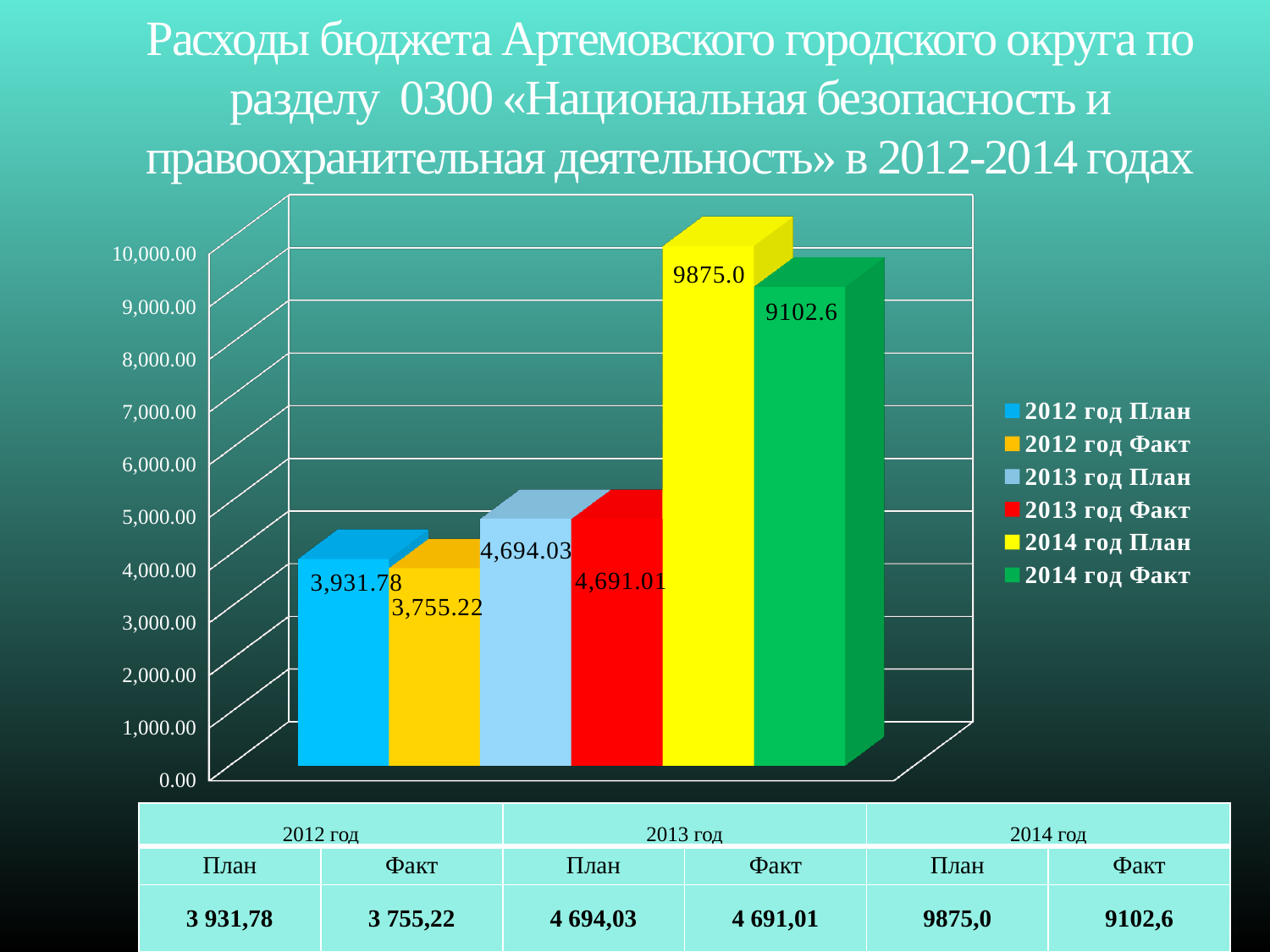

# Расходы бюджета Артемовского городского округа по разделу  0300 «Национальная безопасность и правоохранительная деятельность» в 2012-2014 годах

[unsupported chart]

| 2012 год |  | 2013 год |  | 2014 год |  |
| --- | --- | --- | --- | --- | --- |
| План | Факт | План | Факт | План | Факт |
| 3 931,78 | 3 755,22 | 4 694,03 | 4 691,01 | 9875,0 | 9102,6 |